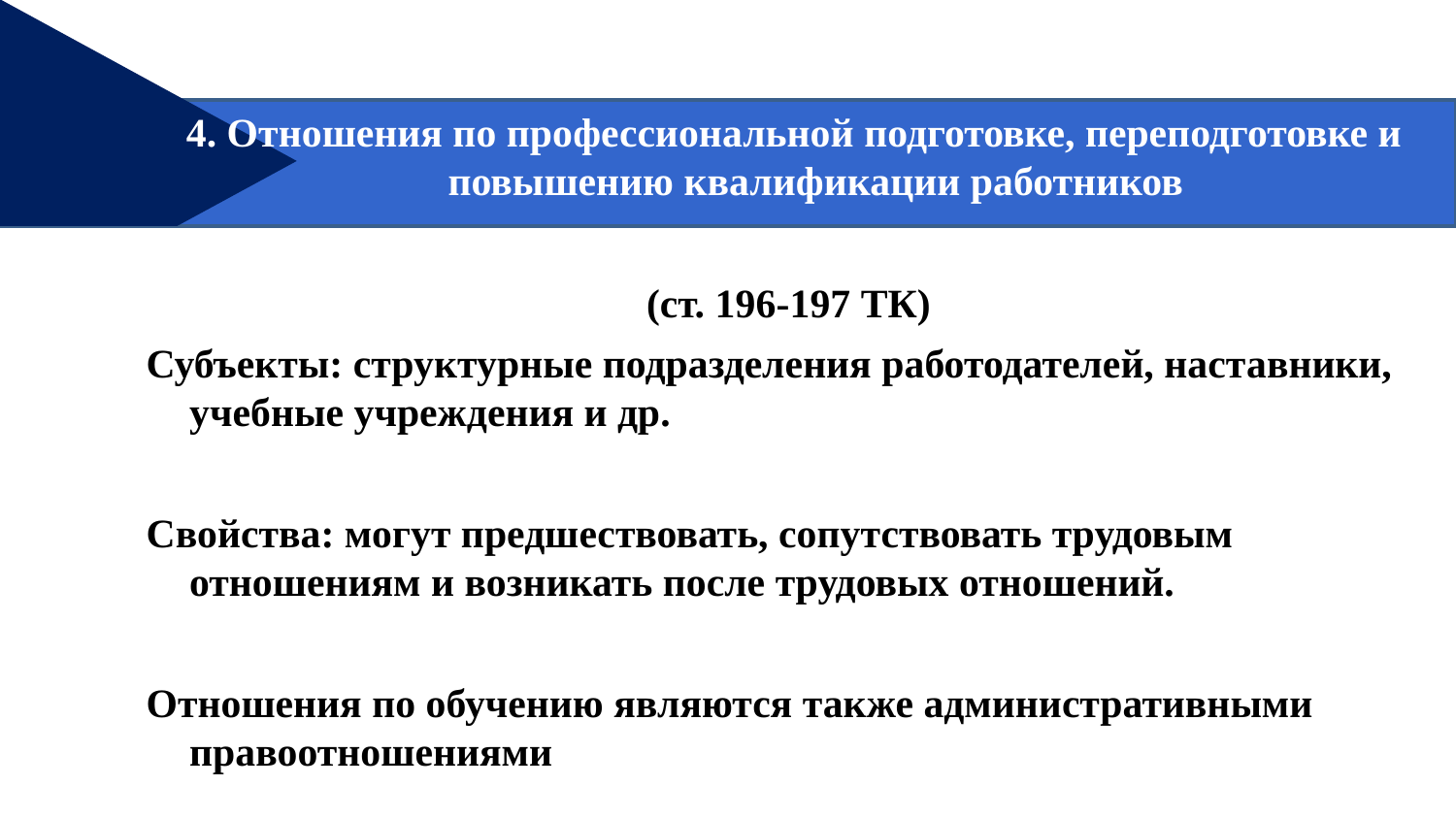

4. Отношения по профессиональной подготовке, переподготовке и повышению квалификации работников

(ст. 196-197 ТК)
Субъекты: структурные подразделения работодателей, наставники, учебные учреждения и др.

Свойства: могут предшествовать, сопутствовать трудовым отношениям и возникать после трудовых отношений.

Отношения по обучению являются также административными правоотношениями